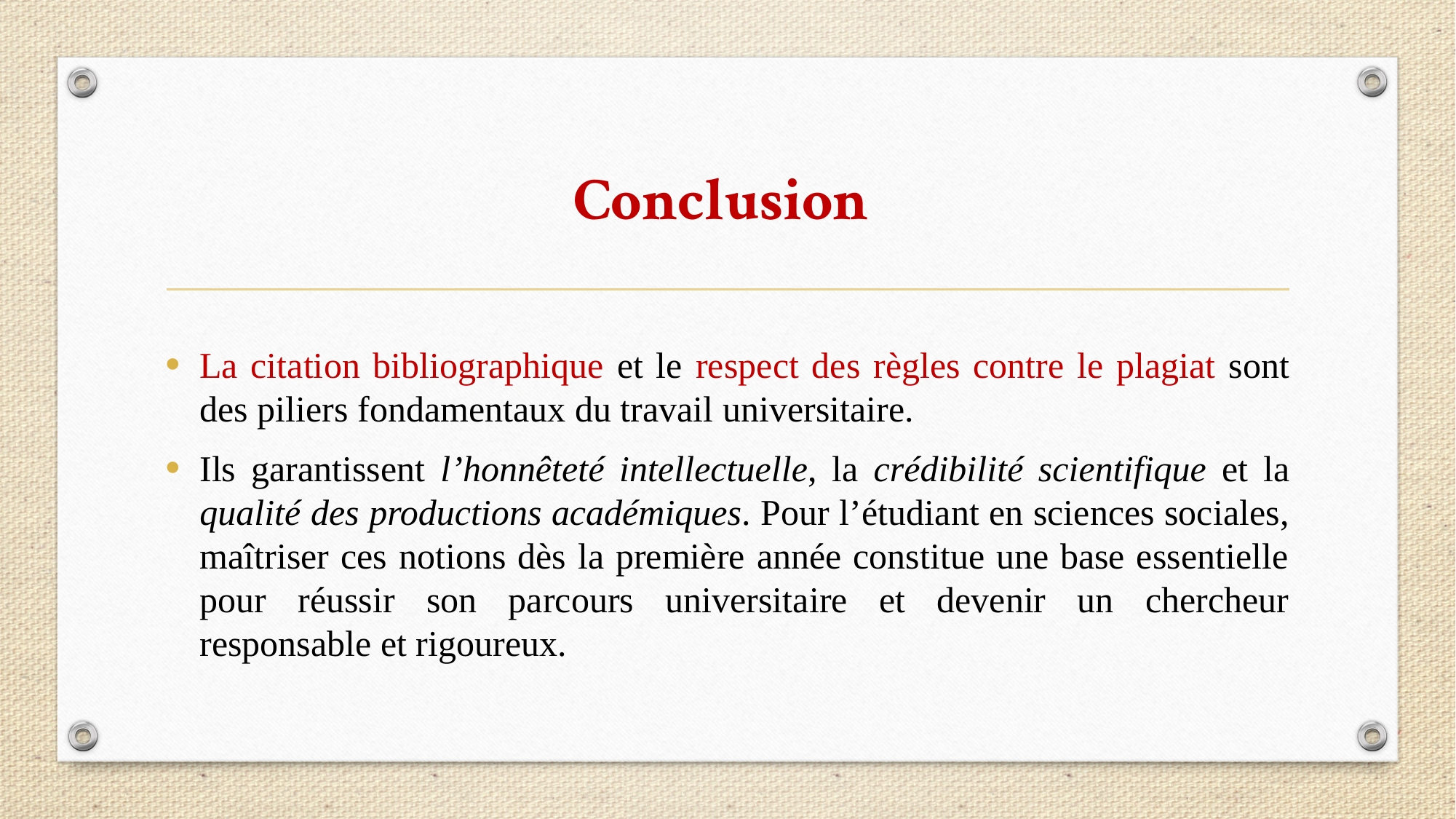

# Conclusion

La citation bibliographique et le respect des règles contre le plagiat sont des piliers fondamentaux du travail universitaire.
Ils garantissent l’honnêteté intellectuelle, la crédibilité scientifique et la qualité des productions académiques. Pour l’étudiant en sciences sociales, maîtriser ces notions dès la première année constitue une base essentielle pour réussir son parcours universitaire et devenir un chercheur responsable et rigoureux.